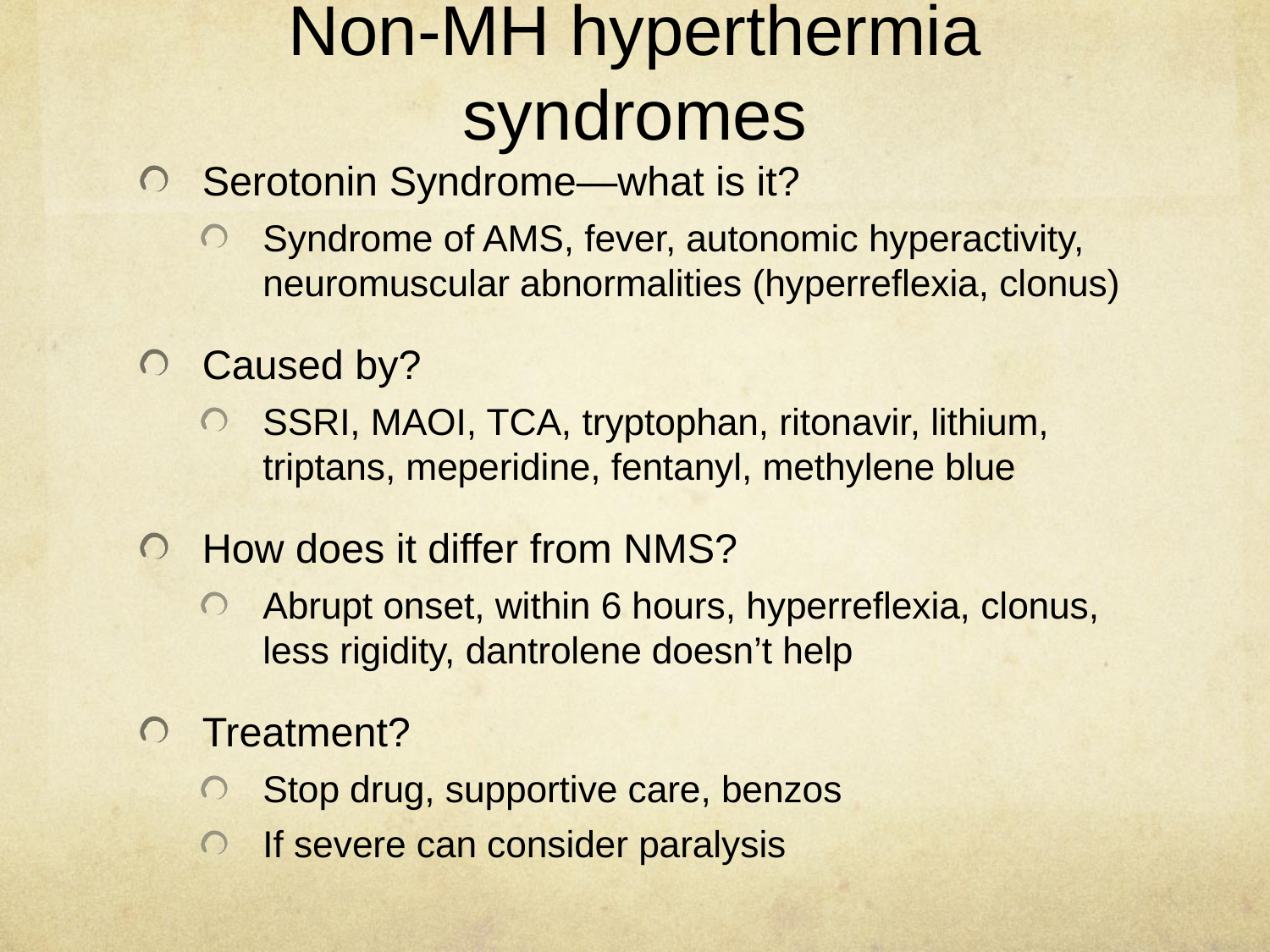

# Non-MH hyperthermia syndromes
Serotonin Syndrome—what is it?
Syndrome of AMS, fever, autonomic hyperactivity, neuromuscular abnormalities (hyperreflexia, clonus)
Caused by?
SSRI, MAOI, TCA, tryptophan, ritonavir, lithium, triptans, meperidine, fentanyl, methylene blue
How does it differ from NMS?
Abrupt onset, within 6 hours, hyperreflexia, clonus, less rigidity, dantrolene doesn’t help
Treatment?
Stop drug, supportive care, benzos
If severe can consider paralysis